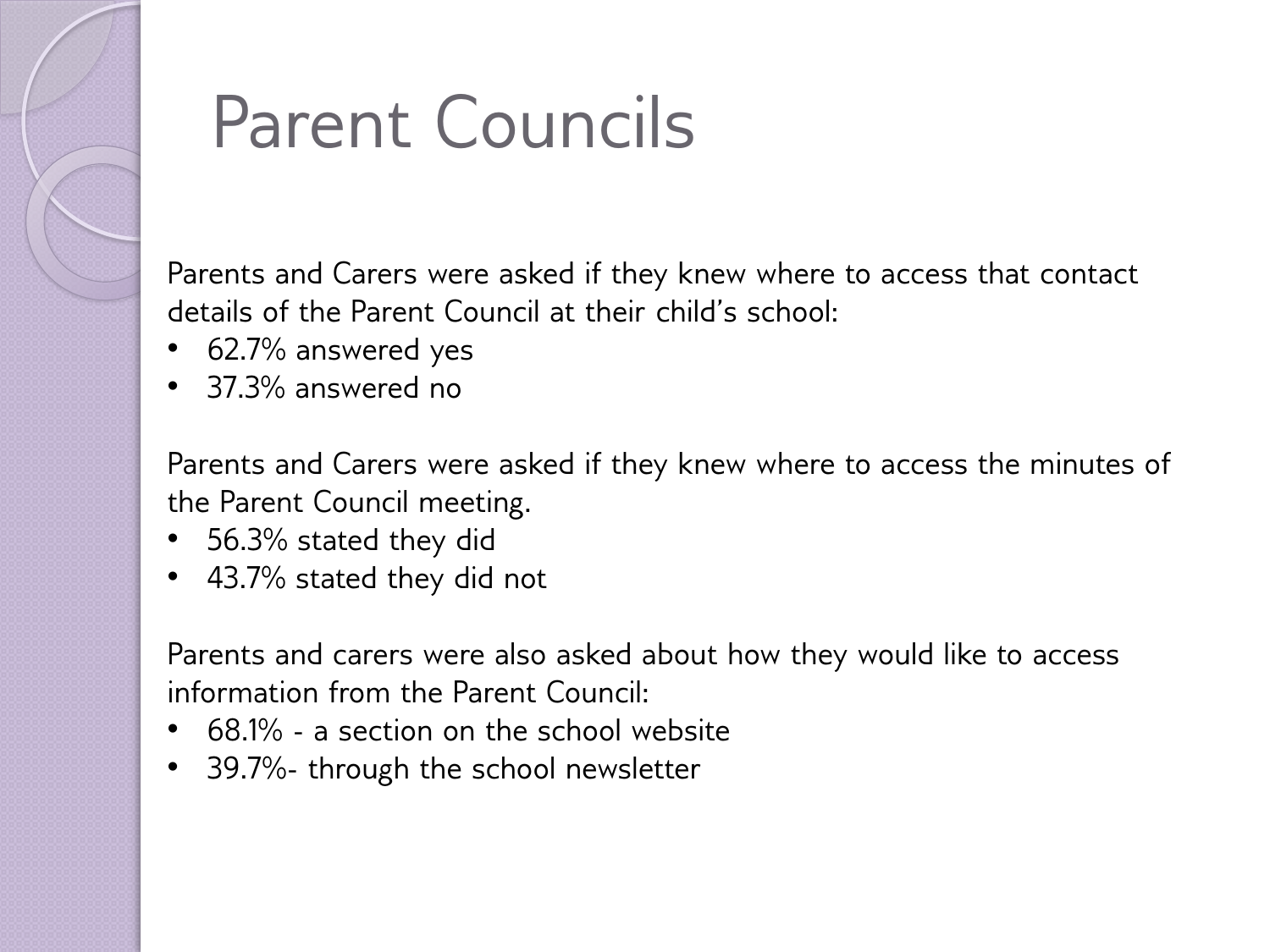

# Parent Councils
Parents and Carers were asked if they knew where to access that contact details of the Parent Council at their child’s school:
62.7% answered yes
37.3% answered no

Parents and Carers were asked if they knew where to access the minutes of the Parent Council meeting.
56.3% stated they did
43.7% stated they did not

Parents and carers were also asked about how they would like to access information from the Parent Council:
68.1% - a section on the school website
39.7%- through the school newsletter